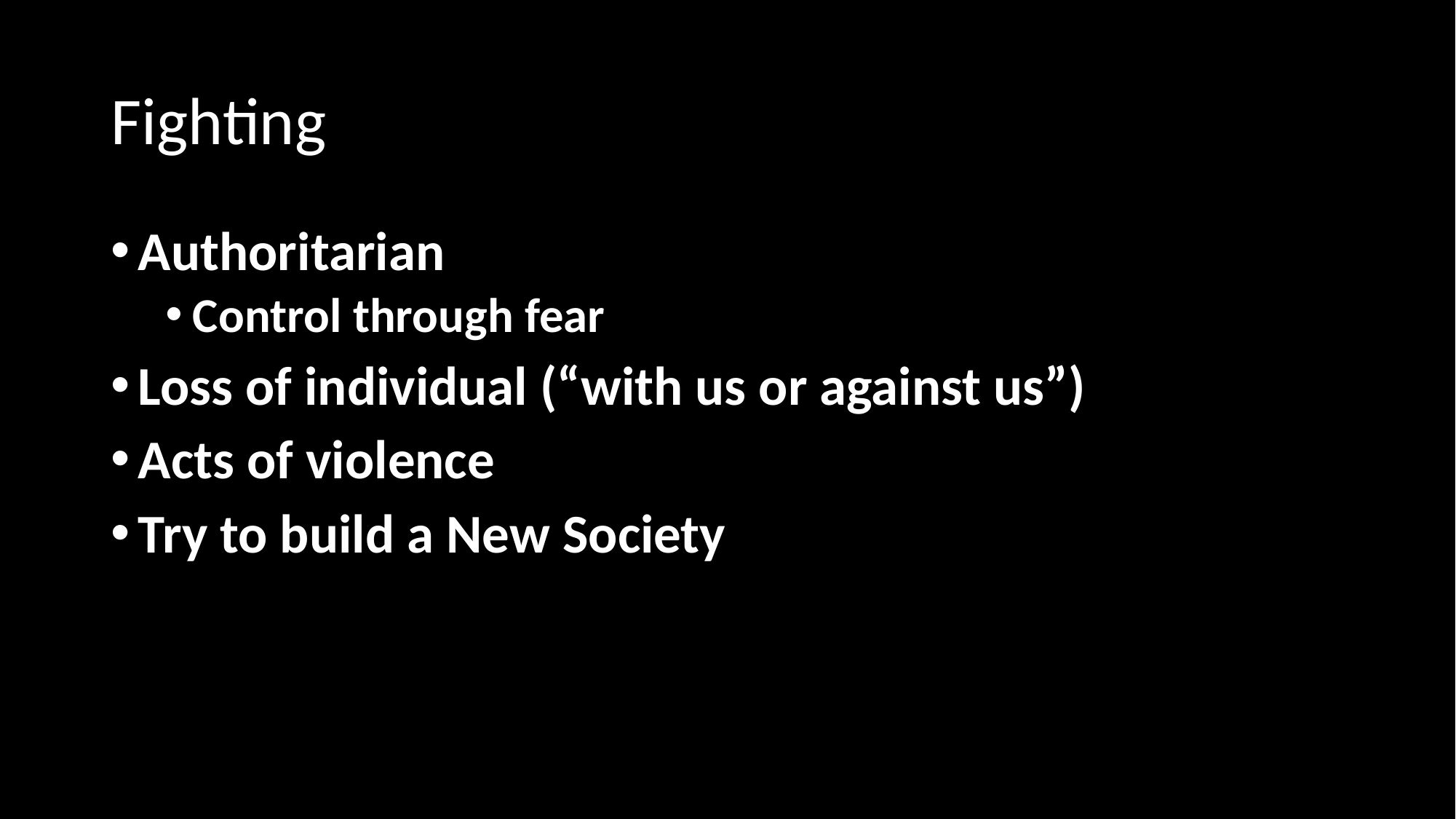

# Fighting
Authoritarian
Control through fear
Loss of individual (“with us or against us”)
Acts of violence
Try to build a New Society